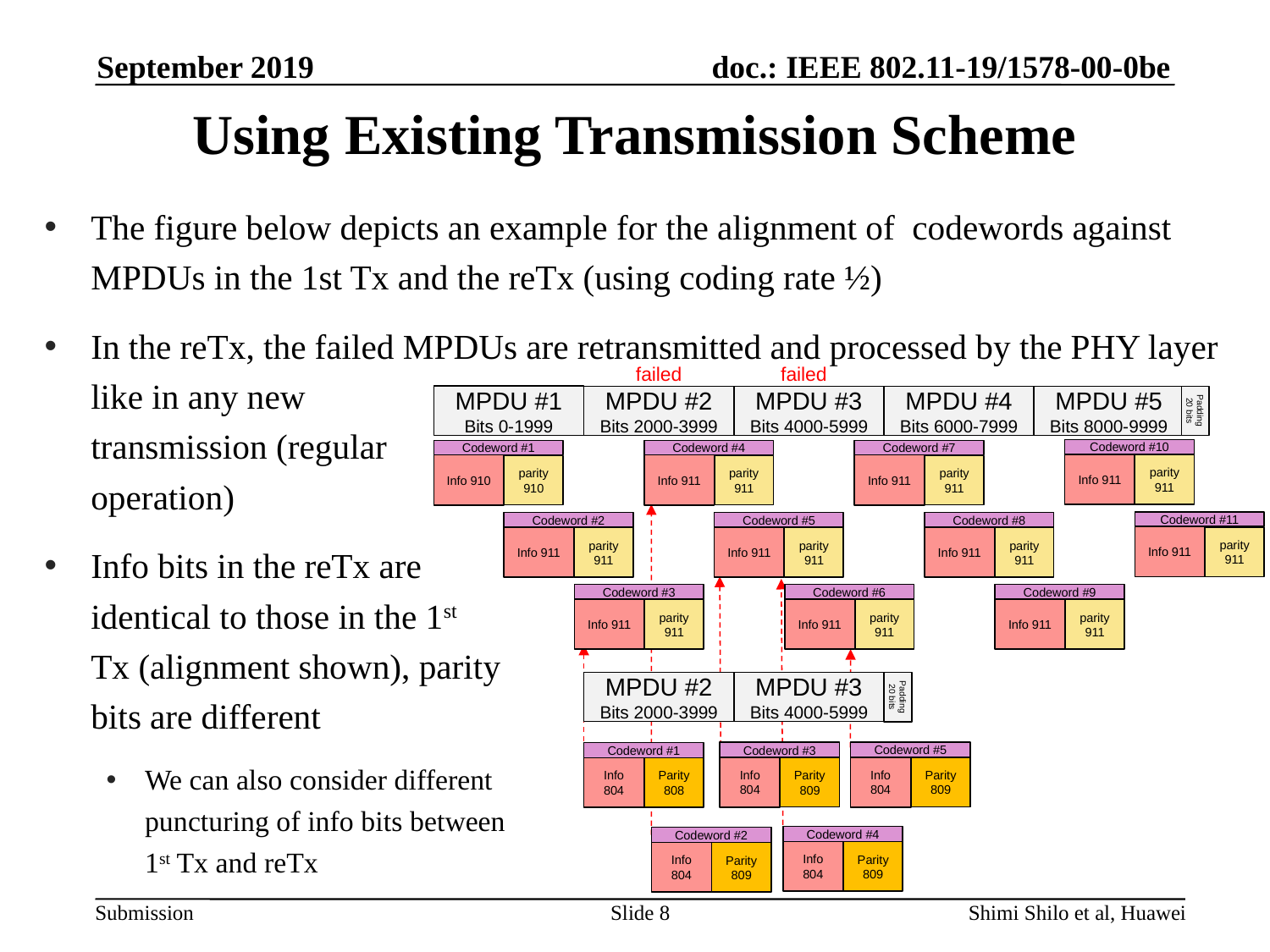

September 2019
# Using Existing Transmission Scheme
The figure below depicts an example for the alignment of  codewords against  MPDUs in the 1st Tx and the reTx (using coding rate ½)
In the reTx, the failed MPDUs are retransmitted and processed by the PHY layer like in any new
transmission (regular
operation)
Info bits in the reTx are
identical to those in the 1st
Tx (alignment shown), parity
bits are different
We can also consider different
puncturing of info bits between
1st Tx and reTx
failed
failed
MPDU #1
Bits 0-1999
MPDU #2
Bits 2000-3999
MPDU #3
Bits 4000-5999
MPDU #4
Bits 6000-7999
MPDU #5
Bits 8000-9999
Padding 20 bits
Codeword #10
Codeword #1
Codeword #4
Codeword #7
Info 911
parity911
Info 910
Info 911
Info 911
parity910
parity911
parity911
Codeword #11
Codeword #2
Codeword #5
Codeword #8
Info 911
parity911
Info 911
Info 911
Info 911
parity911
parity911
parity911
Codeword #3
Codeword #6
Codeword #9
Info 911
Info 911
Info 911
parity911
parity911
parity911
MPDU #2
Bits 2000-3999
MPDU #3
Bits 4000-5999
Padding 20 bits
Codeword #5
Codeword #3
Codeword #1
Info 804
Info 804
Info 804
Parity
809
Parity
809
Parity
808
Codeword #4
Codeword #2
Info 804
Parity
809
Info 804
Parity
809
Slide 8
Shimi Shilo et al, Huawei